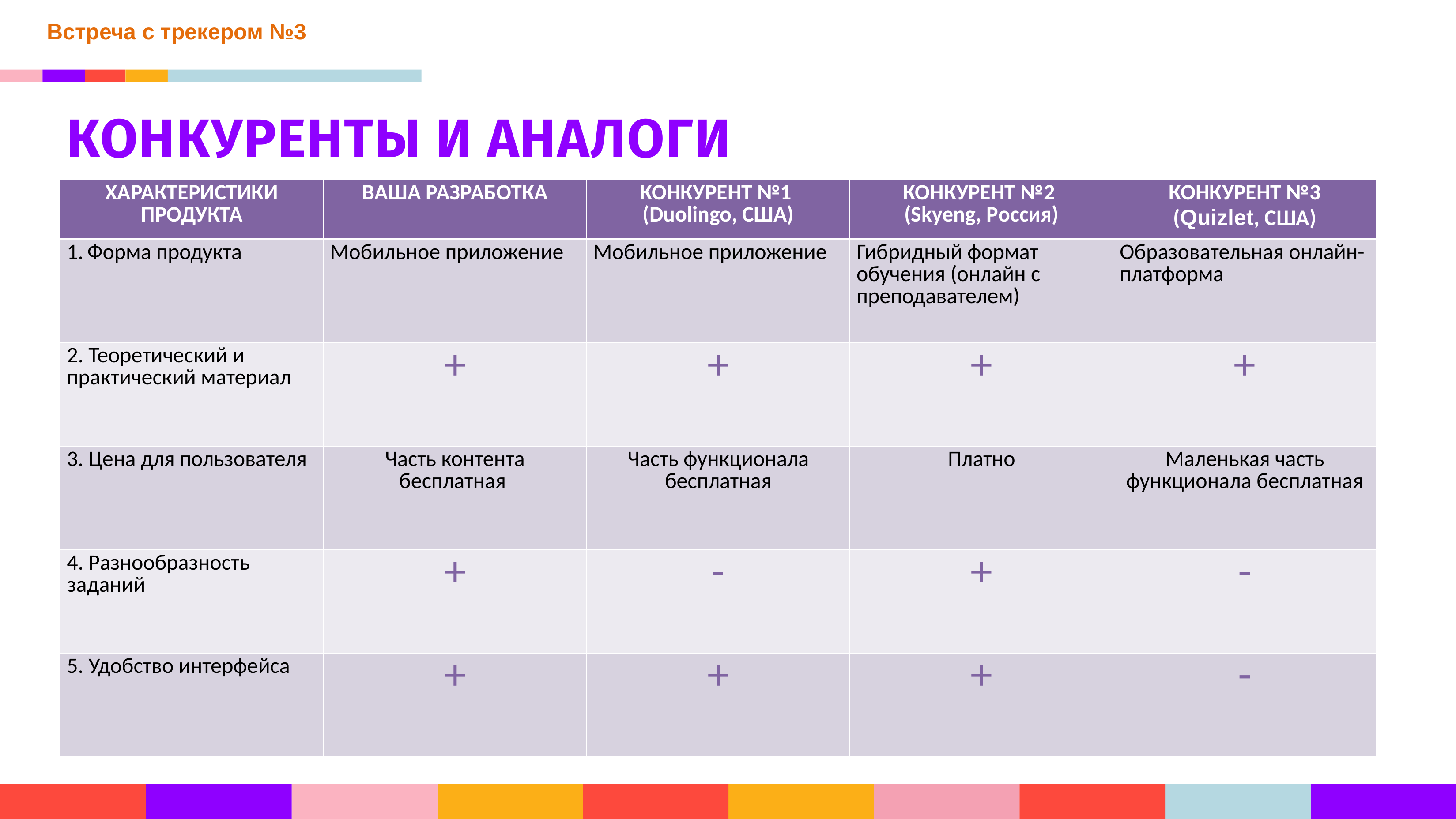

Встреча с трекером №3

КОНКУРЕНТЫ И АНАЛОГИ
| ХАРАКТЕРИСТИКИ ПРОДУКТА | ВАША РАЗРАБОТКА | КОНКУРЕНТ №1 (Duolingo, США) | КОНКУРЕНТ №2 (Skyeng, Россия) | КОНКУРЕНТ №3 (Quizlet, США) |
| --- | --- | --- | --- | --- |
| Форма продукта | Мобильное приложение | Мобильное приложение | Гибридный формат обучения (онлайн с преподавателем) | Образовательная онлайн-платформа |
| 2. Теоретический и практический материал | + | + | + | + |
| 3. Цена для пользователя | Часть контента бесплатная | Часть функционала бесплатная | Платно | Маленькая часть функционала бесплатная |
| 4. Разнообразность заданий | + | - | + | - |
| 5. Удобство интерфейса | + | + | + | - |